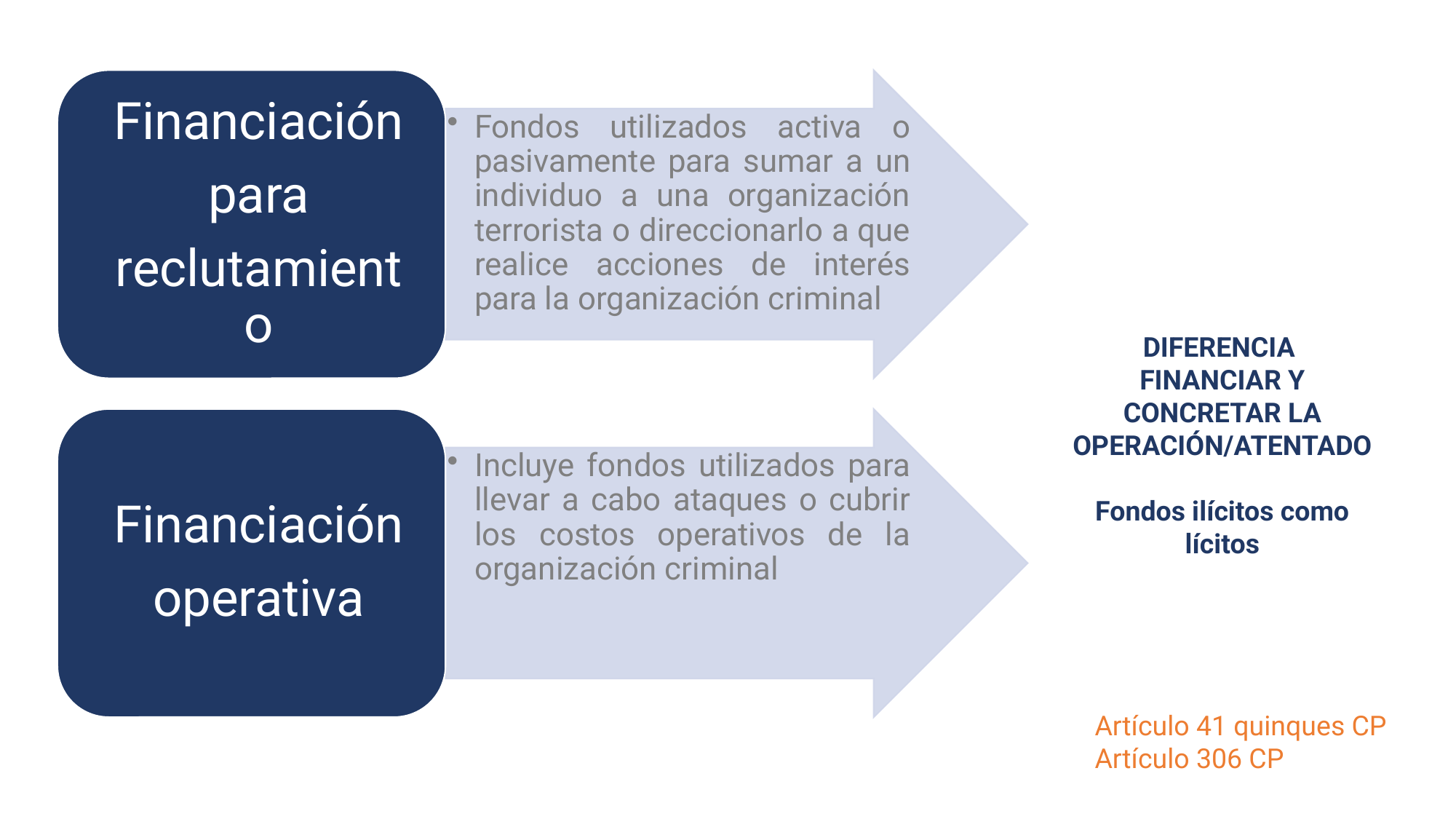

Fondos utilizados activa o pasivamente para sumar a un individuo a una organización terrorista o direccionarlo a que realice acciones de interés para la organización criminal
Financiación
para
reclutamiento
Incluye fondos utilizados para llevar a cabo ataques o cubrir los costos operativos de la organización criminal
Financiación
operativa
DIFERENCIA
FINANCIAR Y CONCRETAR LA OPERACIÓN/ATENTADO

Fondos ilícitos como lícitos
Artículo 41 quinques CP
Artículo 306 CP